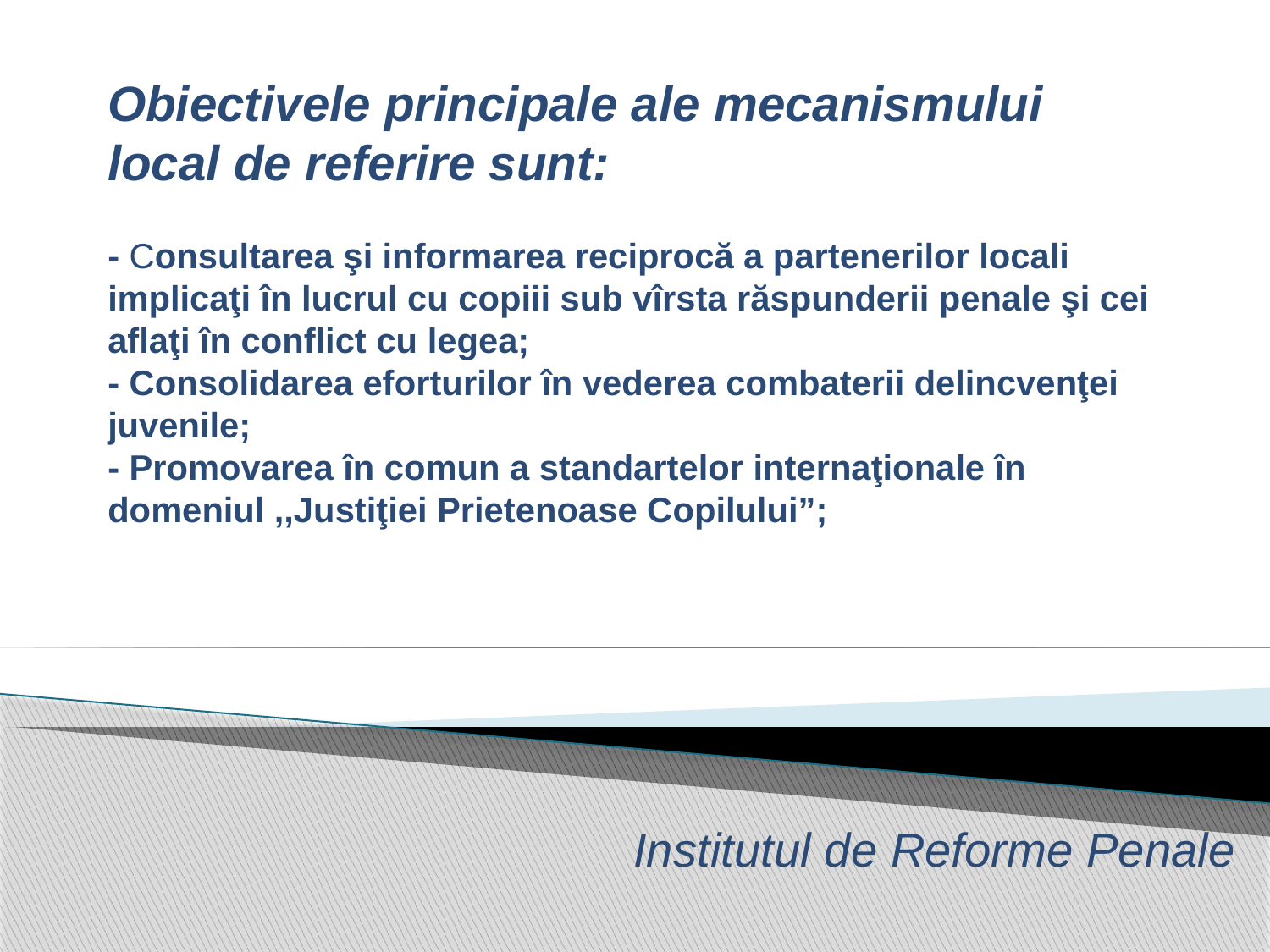

# Obiectivele principale ale mecanismului local de referire sunt: - Consultarea şi informarea reciprocă a partenerilor locali implicaţi în lucrul cu copiii sub vîrsta răspunderii penale şi cei aflaţi în conflict cu legea; - Consolidarea eforturilor în vederea combaterii delincvenţei juvenile; - Promovarea în comun a standartelor internaţionale în domeniul ,,Justiţiei Prietenoase Copilului”;
Institutul de Reforme Penale